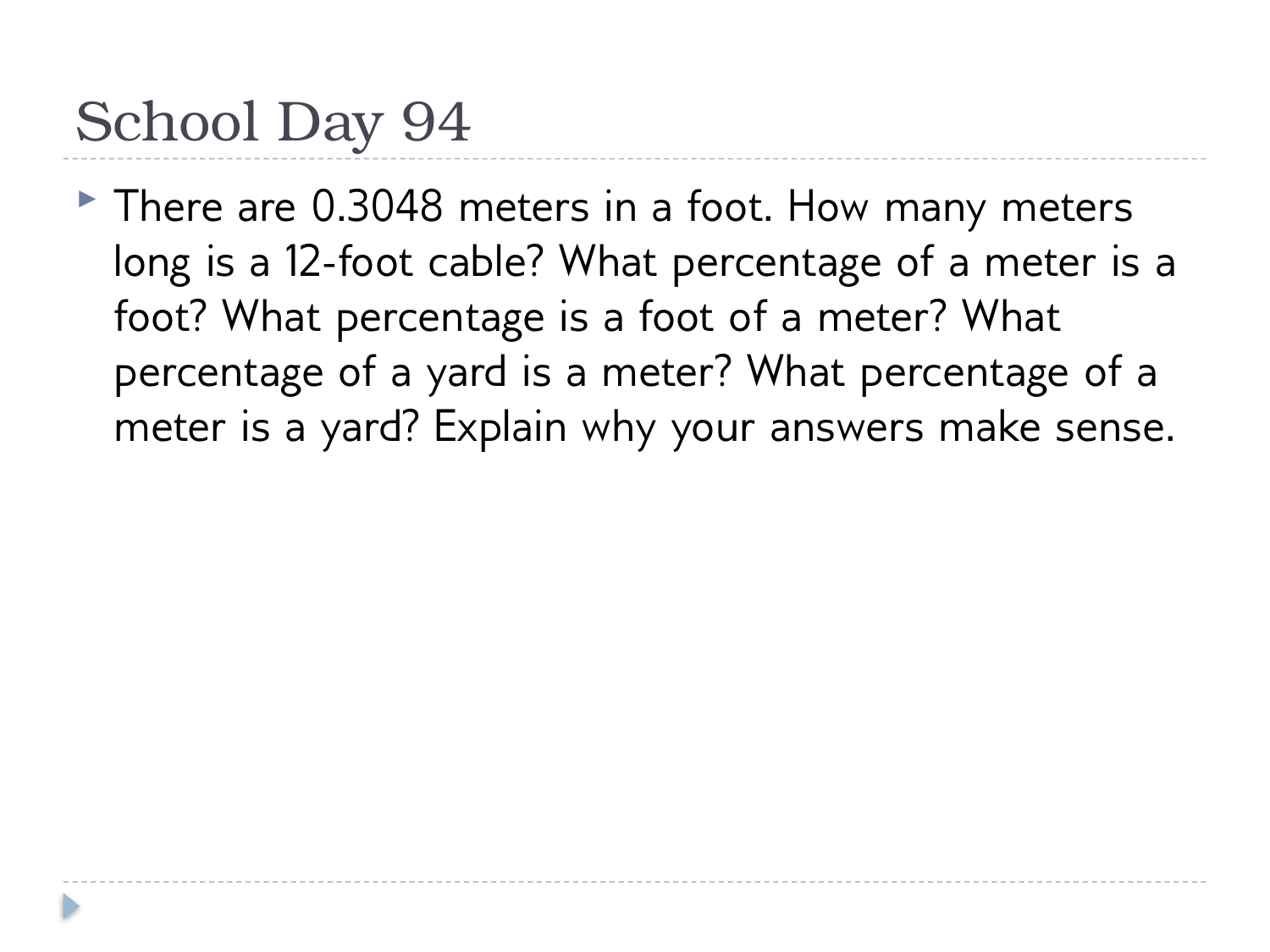

# School Day 94
There are 0.3048 meters in a foot. How many meters long is a 12-foot cable? What percentage of a meter is a foot? What percentage is a foot of a meter? What percentage of a yard is a meter? What percentage of a meter is a yard? Explain why your answers make sense.